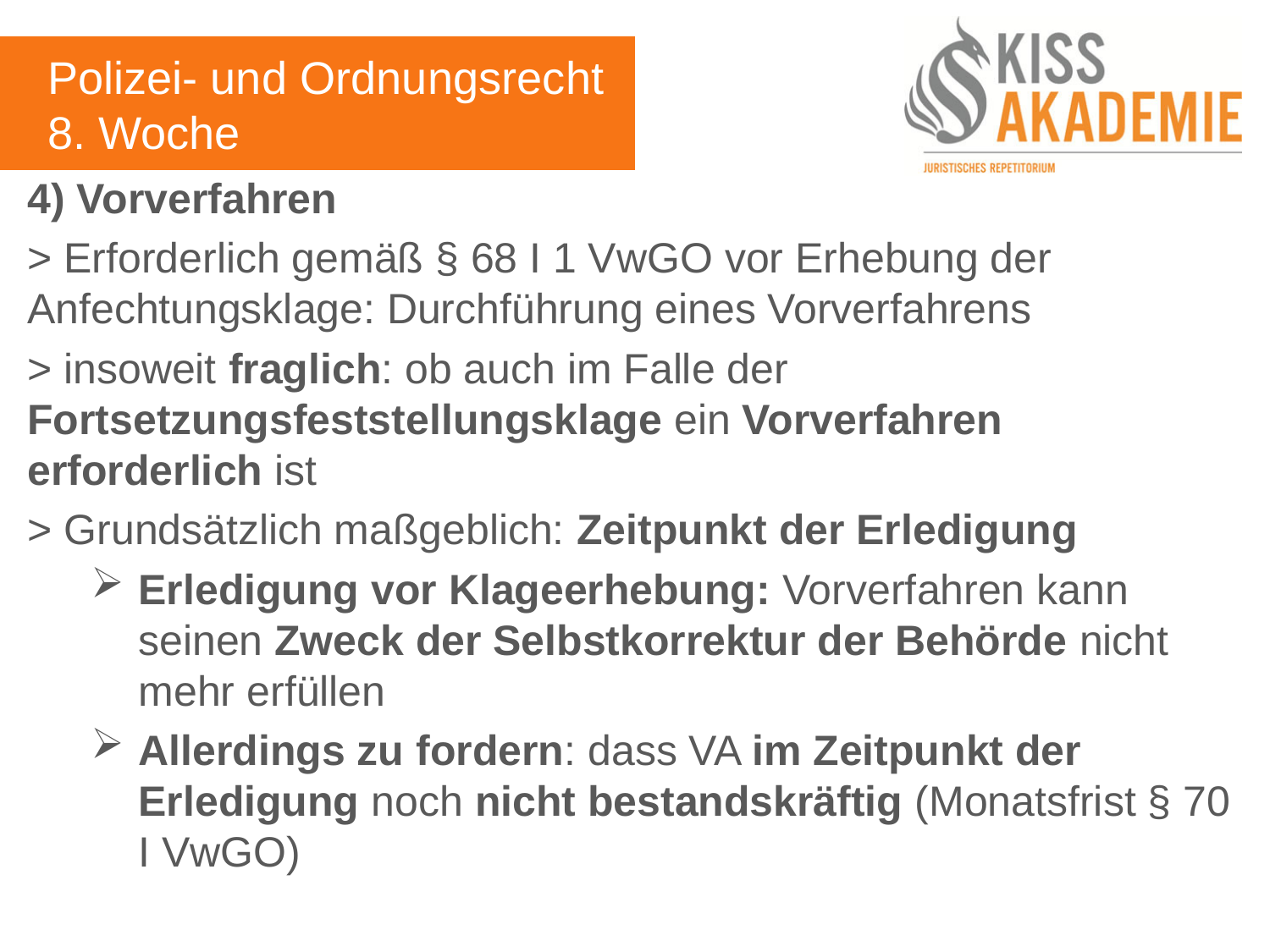

Polizei- und Ordnungsrecht
8. Woche
4) Vorverfahren
> Erforderlich gemäß § 68 I 1 VwGO vor Erhebung der Anfechtungsklage: Durchführung eines Vorverfahrens
> insoweit fraglich: ob auch im Falle der Fortsetzungsfeststellungsklage ein Vorverfahren erforderlich ist
> Grundsätzlich maßgeblich: Zeitpunkt der Erledigung
Erledigung vor Klageerhebung: Vorverfahren kann seinen Zweck der Selbstkorrektur der Behörde nicht mehr erfüllen
Allerdings zu fordern: dass VA im Zeitpunkt der Erledigung noch nicht bestandskräftig (Monatsfrist § 70 I VwGO)

> Vorliegend: im Zeitpunkt der Erledigung Widerspruchsfrist nicht (!) abgelaufen!